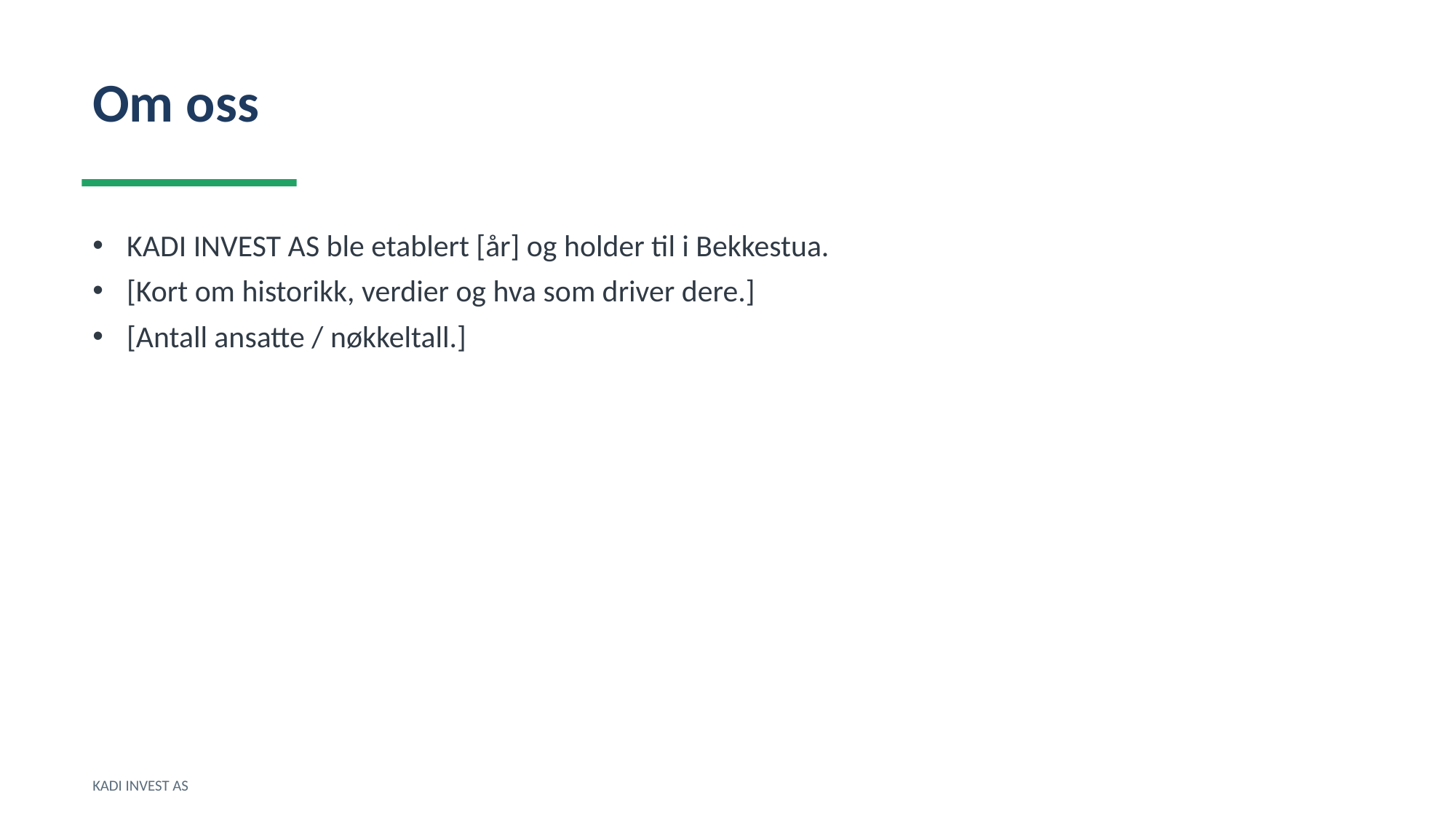

Om oss

KADI INVEST AS ble etablert [år] og holder til i Bekkestua.
[Kort om historikk, verdier og hva som driver dere.]
[Antall ansatte / nøkkeltall.]
KADI INVEST AS